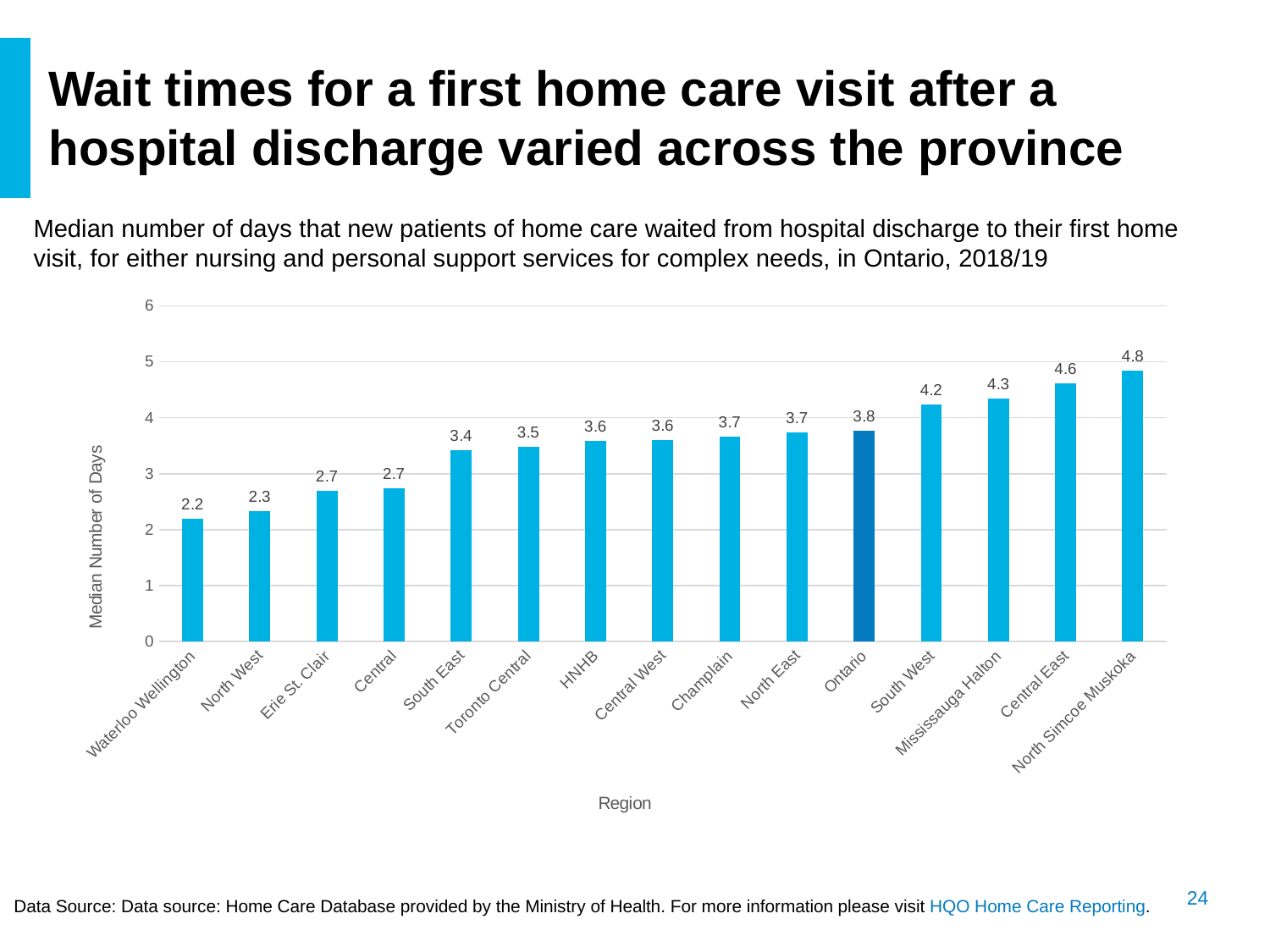

Wait times for a first home care visit after a hospital discharge varied across the province
Median number of days that new patients of home care waited from hospital discharge to their first home
visit, for either nursing and personal support services for complex needs, in Ontario, 2018/19

### Chart

| Category |  |
|---|---|
| Waterloo Wellington | 2.196355353075171 |
| North West | 2.324334053275738 |
| Erie St. Clair | 2.690480230782284 |
| Central | 2.7438640654499684 |
| South East | 3.4235408560311282 |
| Toronto Central | 3.485277463193658 |
| HNHB | 3.5924312212124985 |
| Central West | 3.5952970297029703 |
| Champlain | 3.6617913538700493 |
| North East | 3.7409762483635682 |
| Ontario | 3.7643527921 |
| South West | 4.234586466165413 |
| Mississauga Halton | 4.345214190093708 |
| Central East | 4.608344549125168 |
| North Simcoe Muskoka | 4.835680751173709 |
Data Source: Data source: Home Care Database provided by the Ministry of Health. For more information please visit HQO Home Care Reporting.